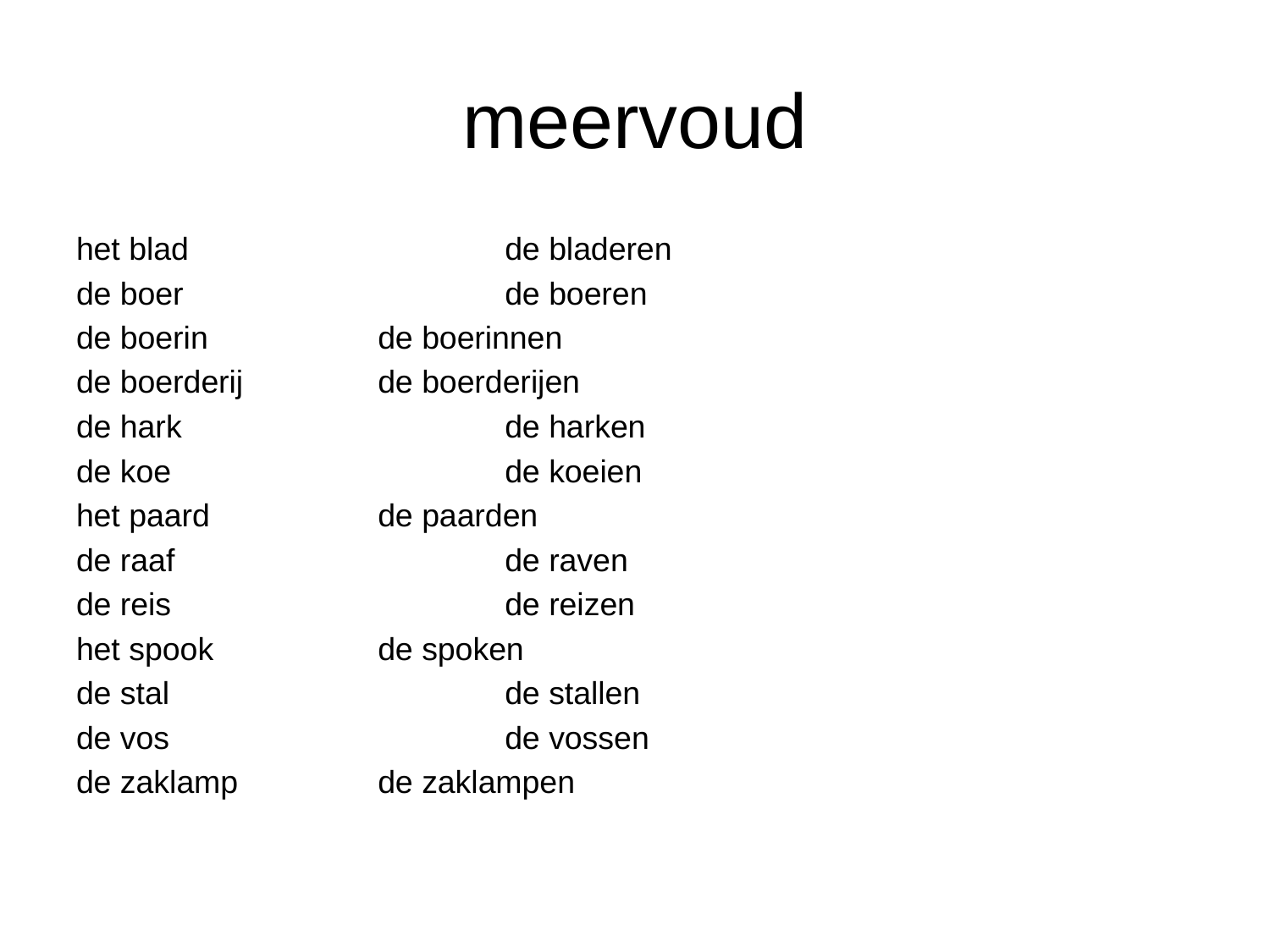

# meervoud
het blad			de bladeren
de boer			de boeren
de boerin		de boerinnen
de boerderij		de boerderijen
de hark			de harken
de koe			de koeien
het paard		de paarden
de raaf			de raven
de reis			de reizen
het spook		de spoken
de stal			de stallen
de vos			de vossen
de zaklamp		de zaklampen